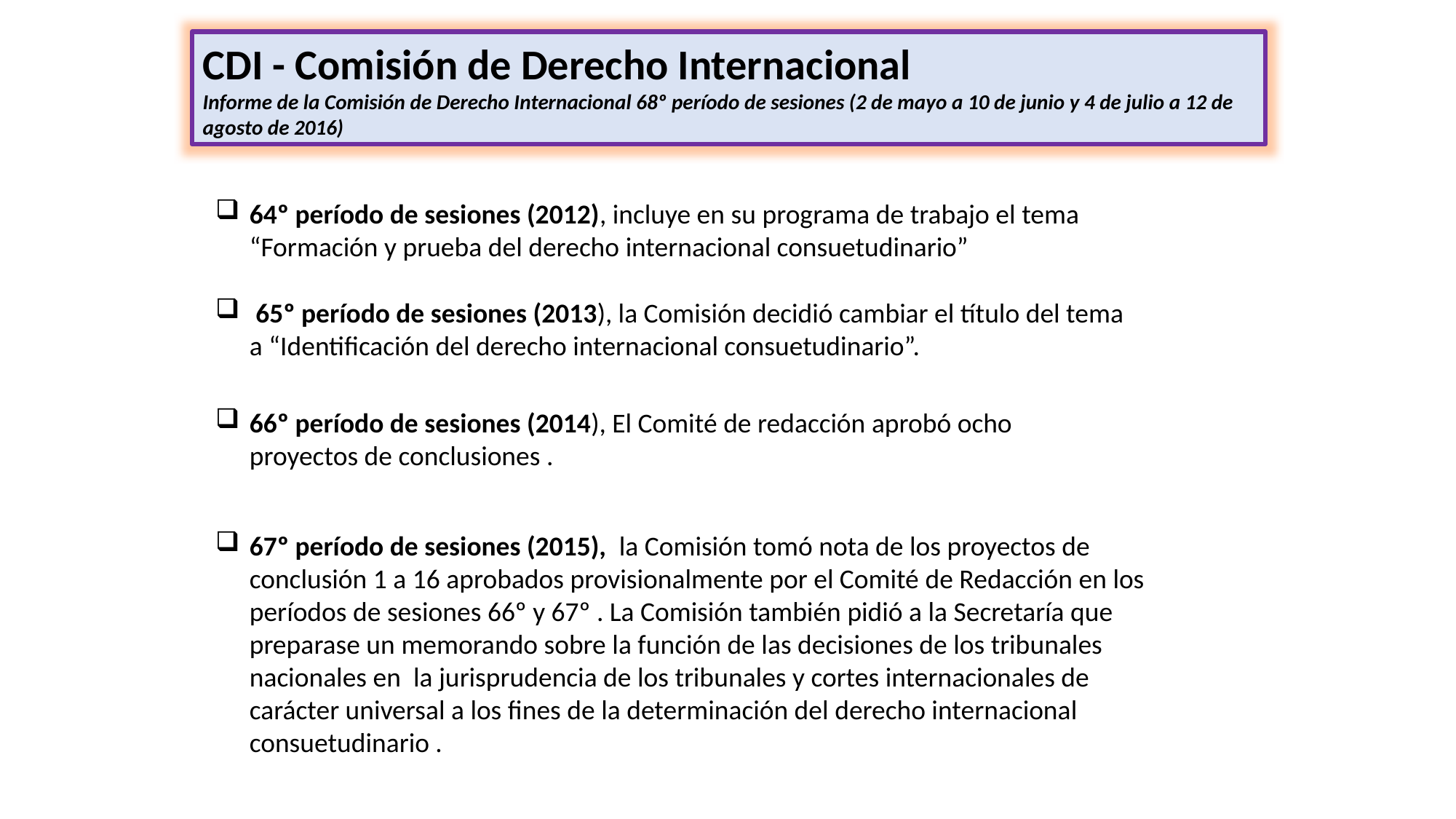

CDI - Comisión de Derecho Internacional
Informe de la Comisión de Derecho Internacional 68º período de sesiones (2 de mayo a 10 de junio y 4 de julio a 12 de agosto de 2016)
64º período de sesiones (2012), incluye en su programa de trabajo el tema “Formación y prueba del derecho internacional consuetudinario”
 65º período de sesiones (2013), la Comisión decidió cambiar el título del tema a “Identificación del derecho internacional consuetudinario”.
66º período de sesiones (2014), El Comité de redacción aprobó ocho proyectos de conclusiones .
67º período de sesiones (2015),  la Comisión tomó nota de los proyectos de conclusión 1 a 16 aprobados provisionalmente por el Comité de Redacción en los períodos de sesiones 66º y 67º . La Comisión también pidió a la Secretaría que preparase un memorando sobre la función de las decisiones de los tribunales nacionales en  la jurisprudencia de los tribunales y cortes internacionales de carácter universal a los fines de la determinación del derecho internacional consuetudinario .